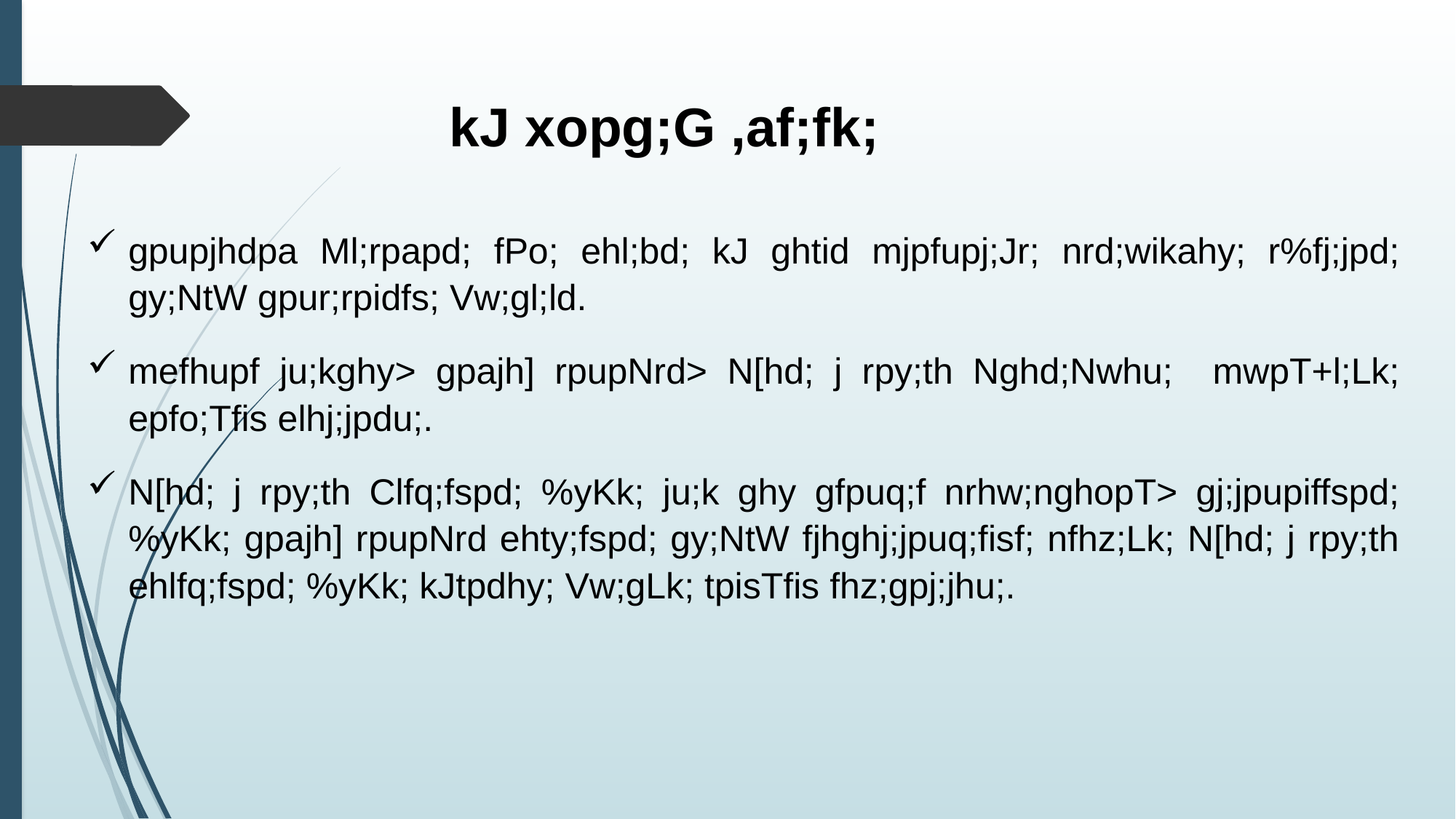

kJ xopg;G ,af;fk;
gpupjhdpa Ml;rpapd; fPo; ehl;bd; kJ ghtid mjpfupj;Jr; nrd;wikahy; r%fj;jpd; gy;NtW gpur;rpidfs; Vw;gl;ld.

mefhupf ju;kghy> gpajh] rpupNrd> N[hd; j rpy;th Nghd;Nwhu;  mwpT+l;Lk; epfo;Tfis elhj;jpdu;.

N[hd; j rpy;th Clfq;fspd; %yKk; ju;k ghy gfpuq;f nrhw;nghopT> gj;jpupiffspd; %yKk; gpajh] rpupNrd ehty;fspd; gy;NtW fjhghj;jpuq;fisf; nfhz;Lk; N[hd; j rpy;th ehlfq;fspd; %yKk; kJtpdhy; Vw;gLk; tpisTfis fhz;gpj;jhu;.